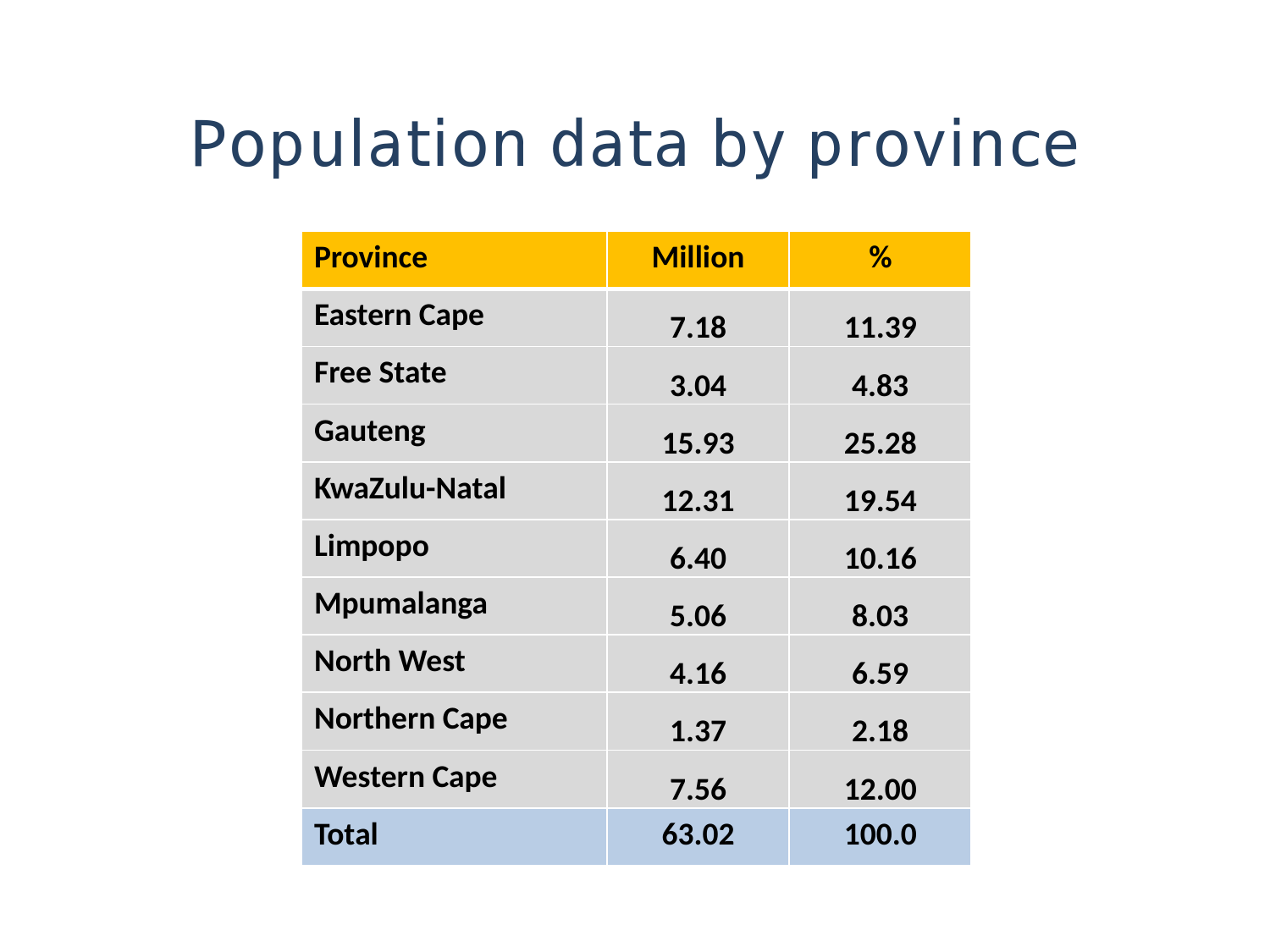

# Population data by province
| Province | Million | % |
| --- | --- | --- |
| Eastern Cape | 7.18 | 11.39 |
| Free State | 3.04 | 4.83 |
| Gauteng | 15.93 | 25.28 |
| KwaZulu-Natal | 12.31 | 19.54 |
| Limpopo | 6.40 | 10.16 |
| Mpumalanga | 5.06 | 8.03 |
| North West | 4.16 | 6.59 |
| Northern Cape | 1.37 | 2.18 |
| Western Cape | 7.56 | 12.00 |
| Total | 63.02 | 100.0 |